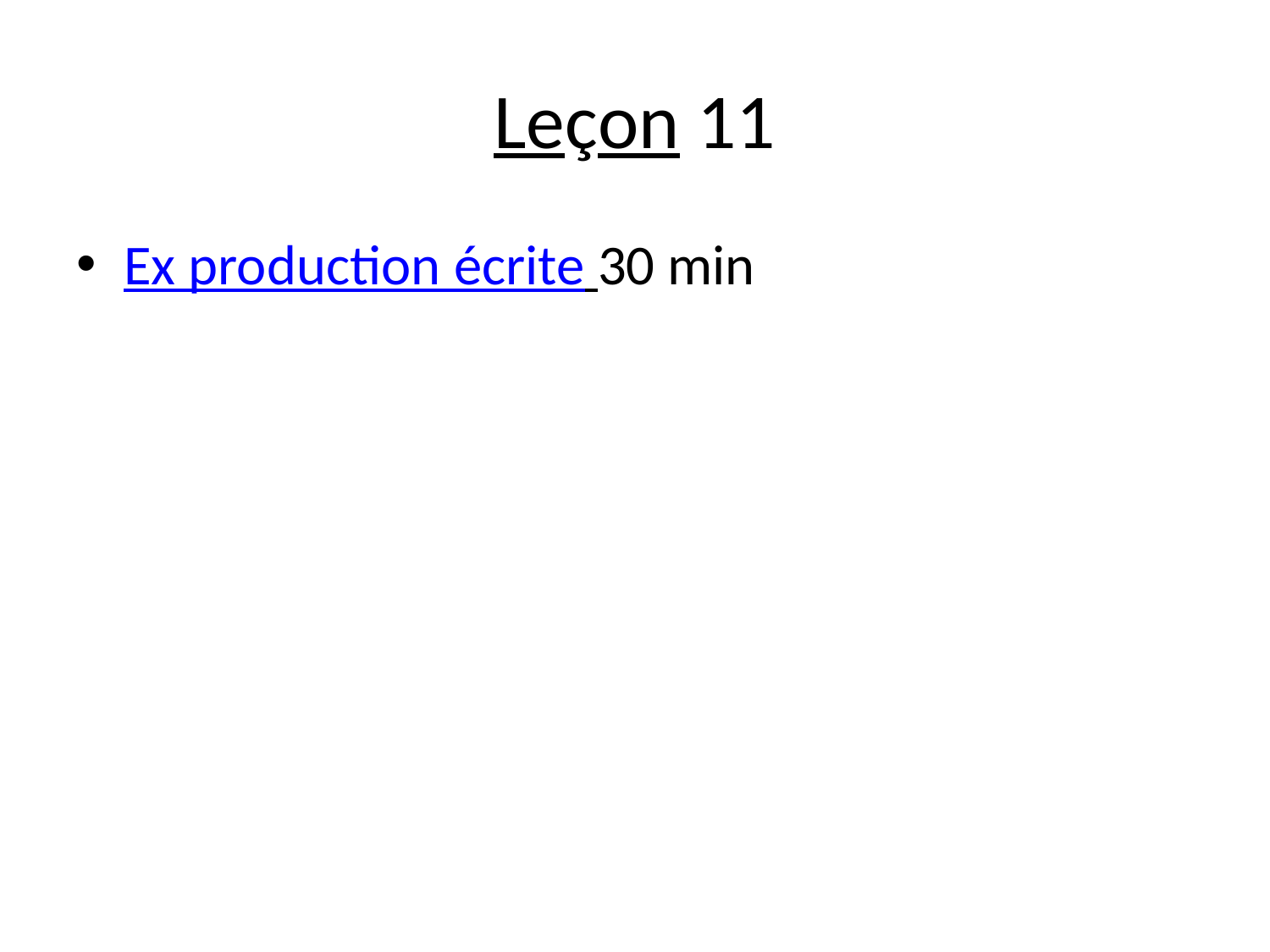

# Leçon 11
Ex production écrite 30 min